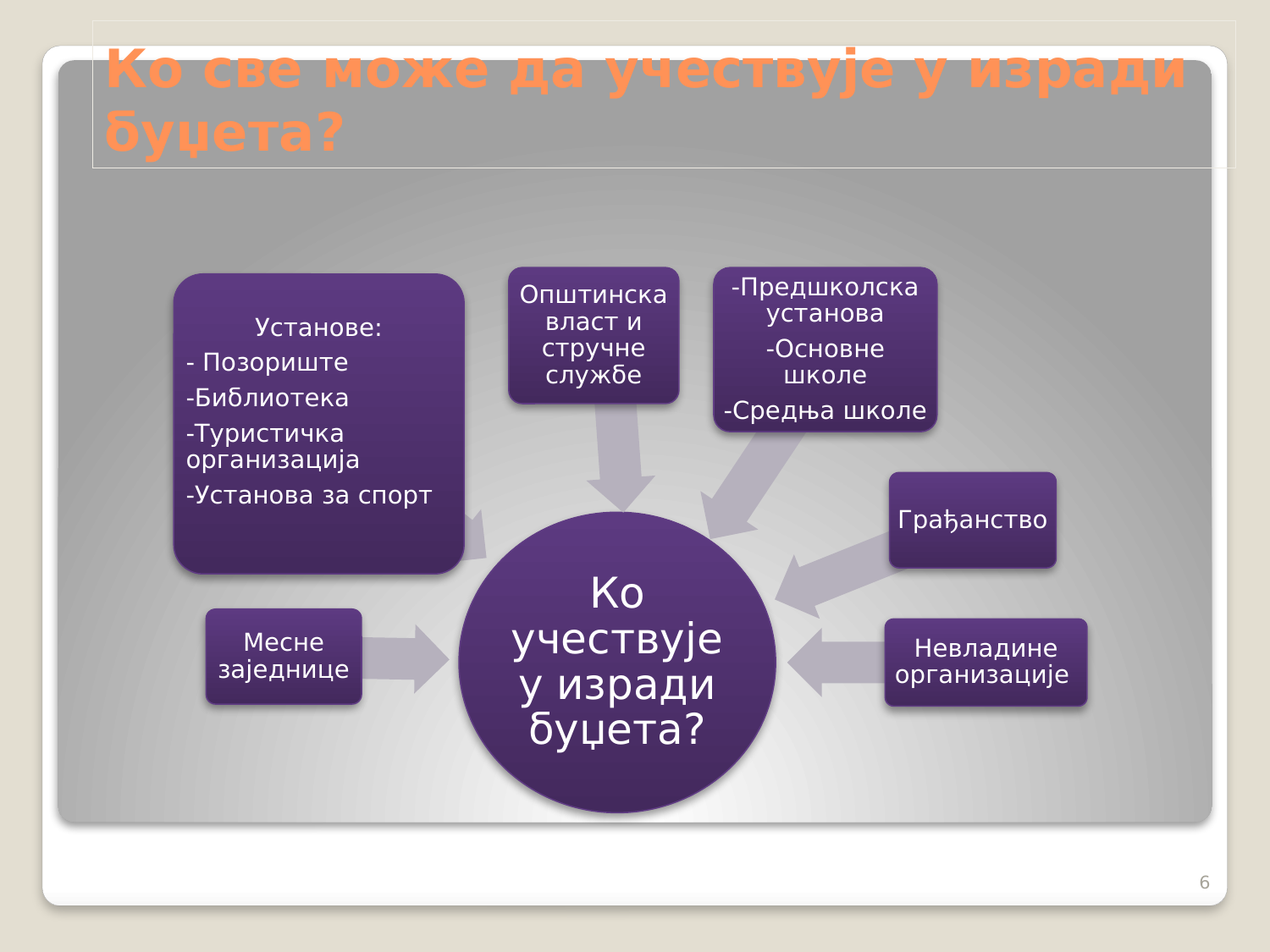

# Ко све може да учествује у изради буџета?
Ко учествује у изради буџета?
Месне заједнице
Установе:
- Позориште
-Библиотека
-Туристичка организација
-Установа за спорт

Општинска власт и стручне службе
-Предшколска установа
-Основне школе
-Средња школе
Грађанство
Невладине организације
6